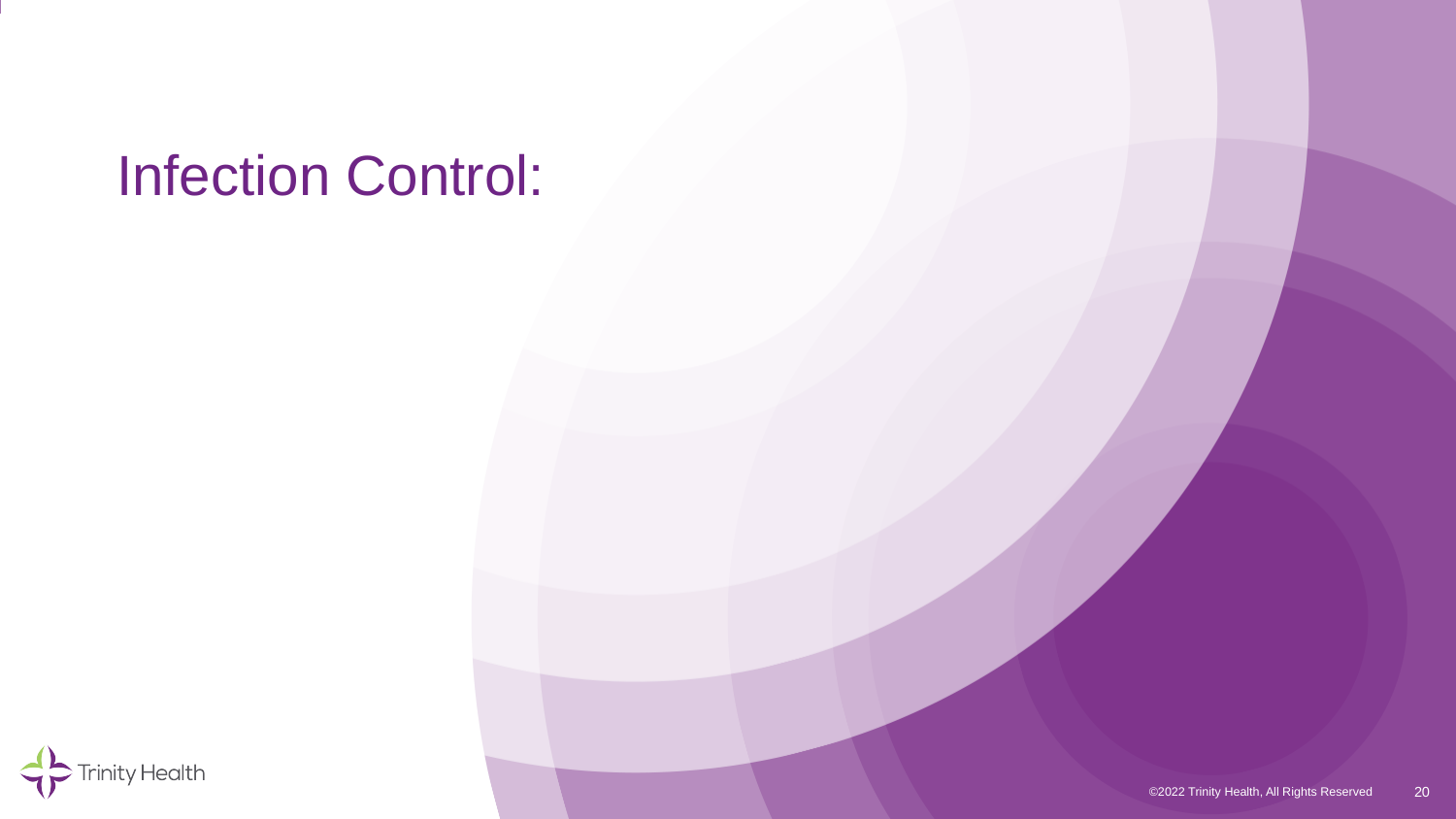

# Infection Control:
20
©2022 Trinity Health, All Rights Reserved